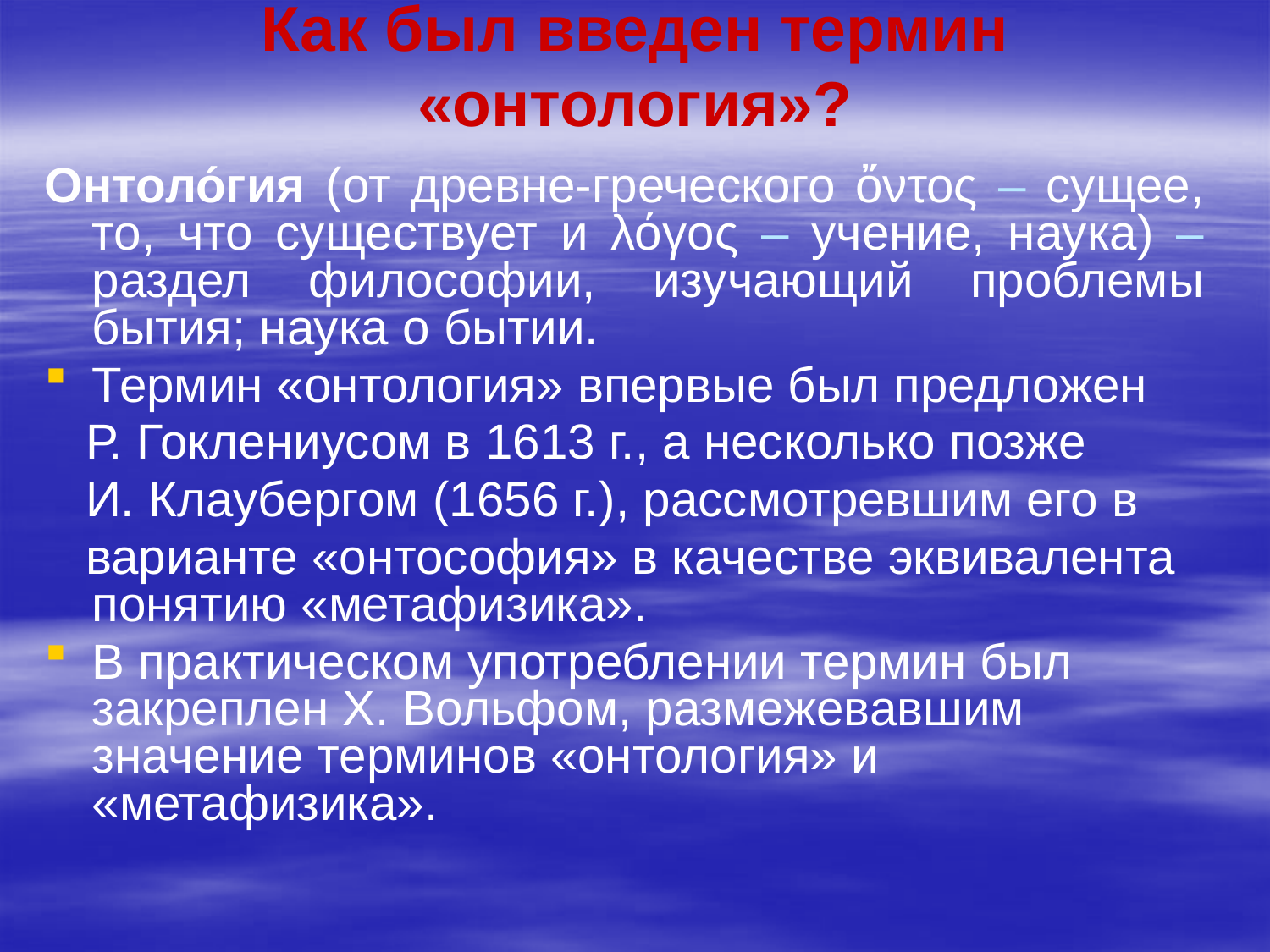

Как был введен термин «онтология»?
Онтоло́гия (от древне-греческого ὄντος – сущее, то, что существует и λόγος – учение, наука) – раздел философии, изучающий проблемы бытия; наука о бытии.
Термин «онтология» впервые был предложен
   Р. Гоклениусом в 1613 г., а несколько позже
   И. Клаубергом (1656 г.), рассмотревшим его в
   варианте «онтософия» в качестве эквивалента понятию «метафизика».
В практическом употреблении термин был закреплен Х. Вольфом, размежевавшим значение терминов «онтология» и «метафизика».